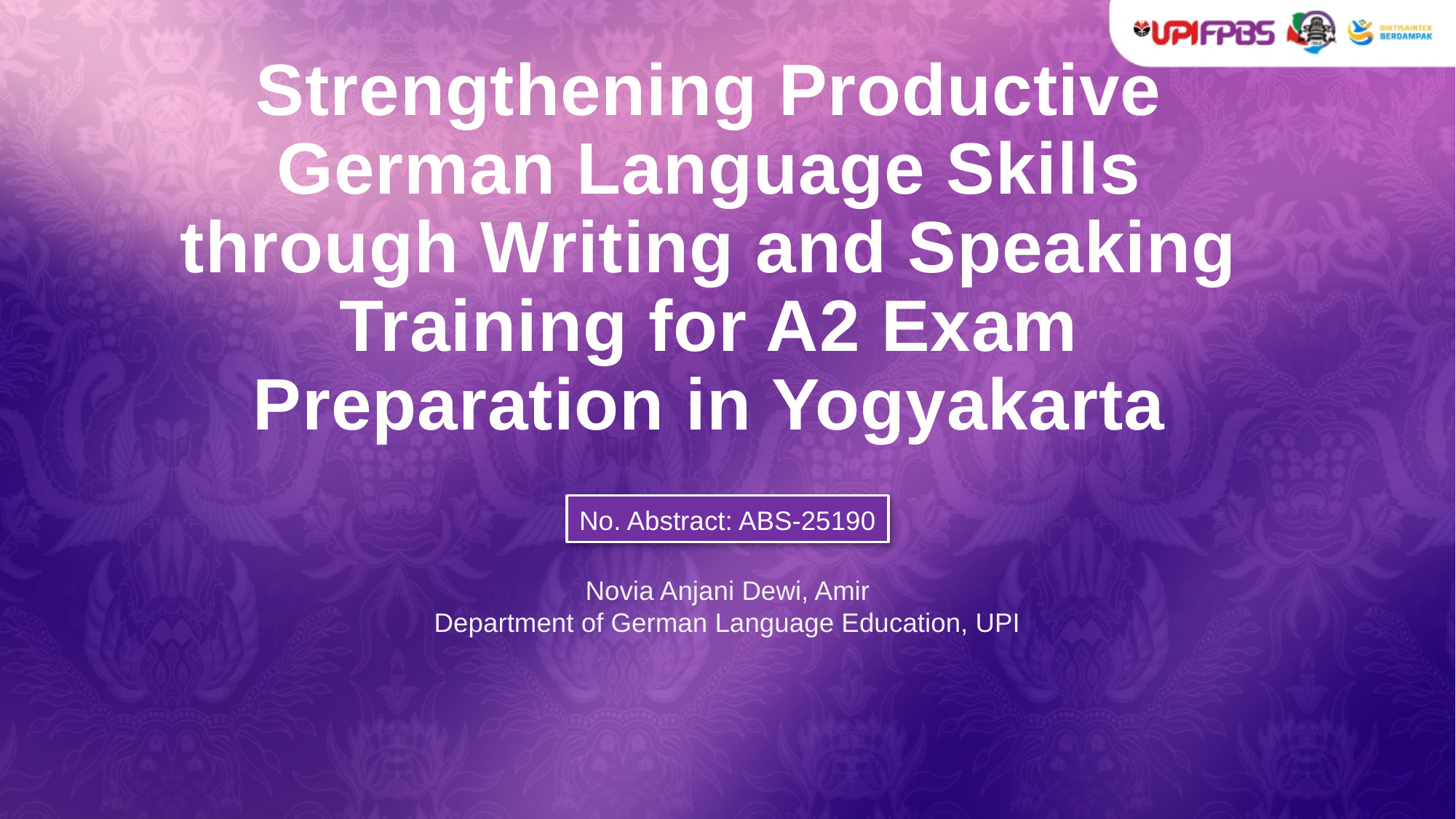

# Strengthening Productive German Language Skills through Writing and Speaking Training for A2 Exam Preparation in Yogyakarta
No. Abstract: ABS-25190
Novia Anjani Dewi, Amir
Department of German Language Education, UPI